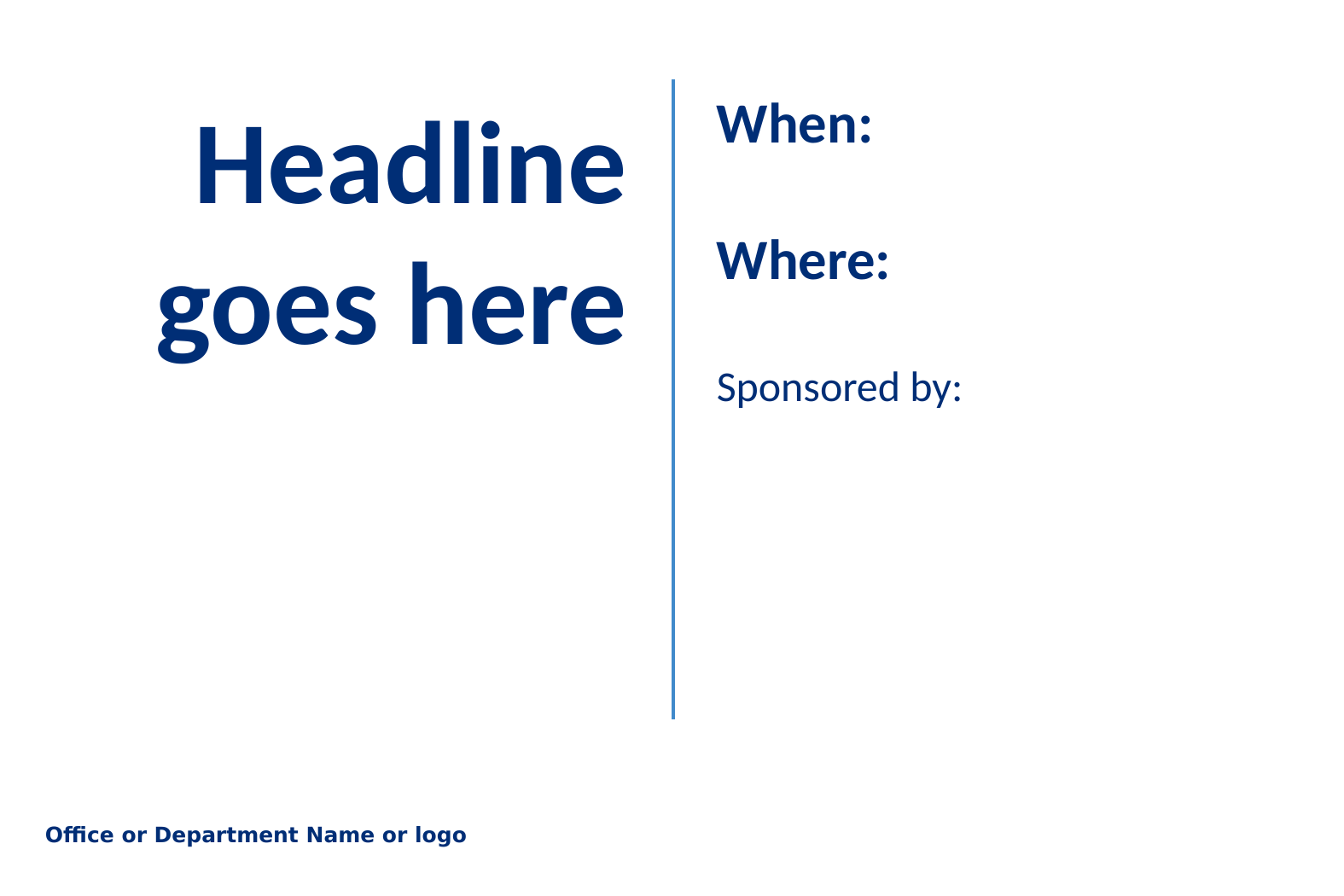

Headline goes here
When:

Where:

Sponsored by:
Office or Department Name or logo